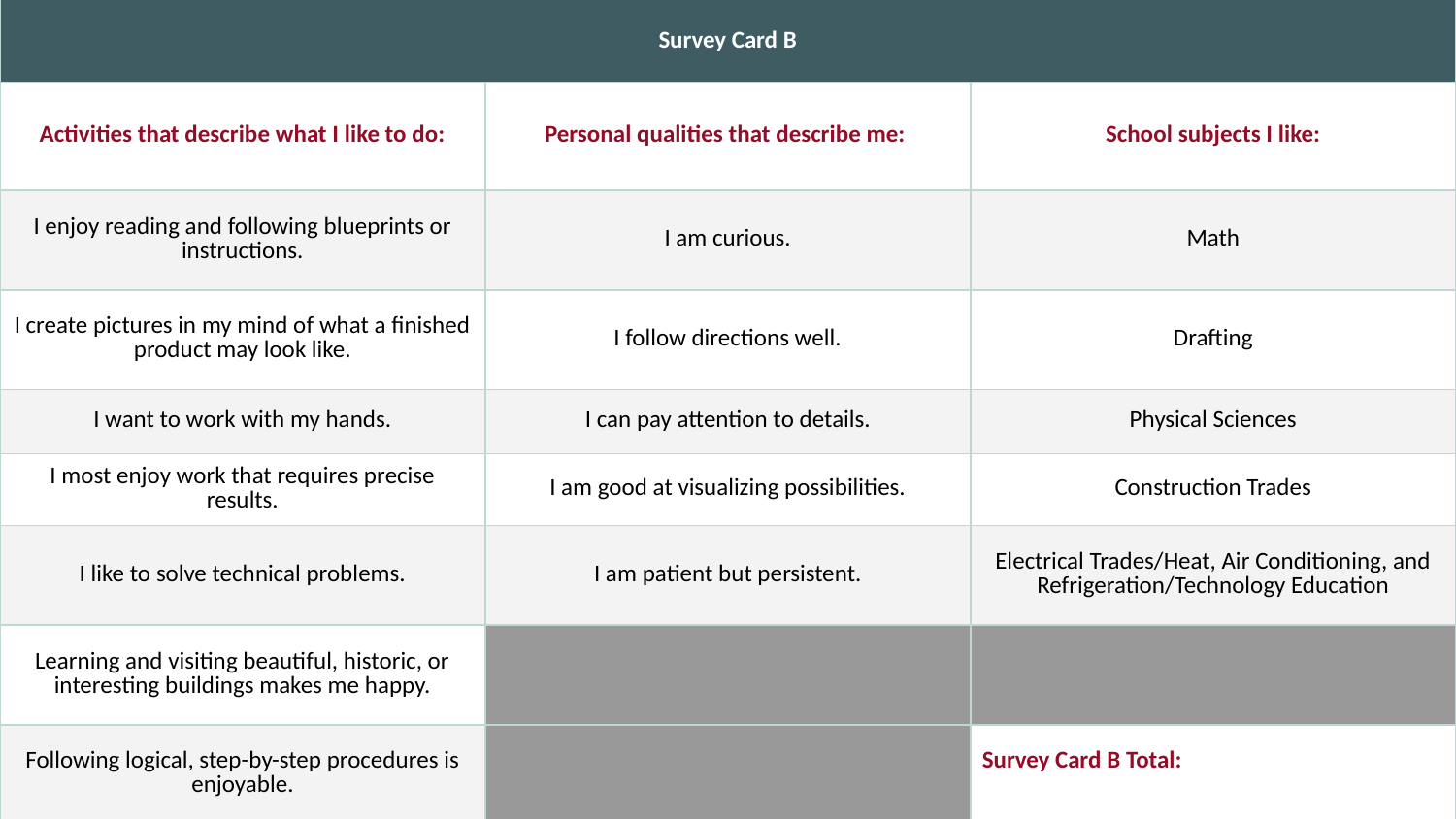

| Survey Card B |  |  |
| --- | --- | --- |
| Activities that describe what I like to do: | Personal qualities that describe me: | School subjects I like: |
| I enjoy reading and following blueprints or instructions. | I am curious. | Math |
| I create pictures in my mind of what a finished product may look like. | I follow directions well. | Drafting |
| I want to work with my hands. | I can pay attention to details. | Physical Sciences |
| I most enjoy work that requires precise results. | I am good at visualizing possibilities. | Construction Trades |
| I like to solve technical problems. | I am patient but persistent. | Electrical Trades/Heat, Air Conditioning, and Refrigeration/Technology Education |
| Learning and visiting beautiful, historic, or interesting buildings makes me happy. |  |  |
| Following logical, step-by-step procedures is enjoyable. |  | Survey Card B Total: |